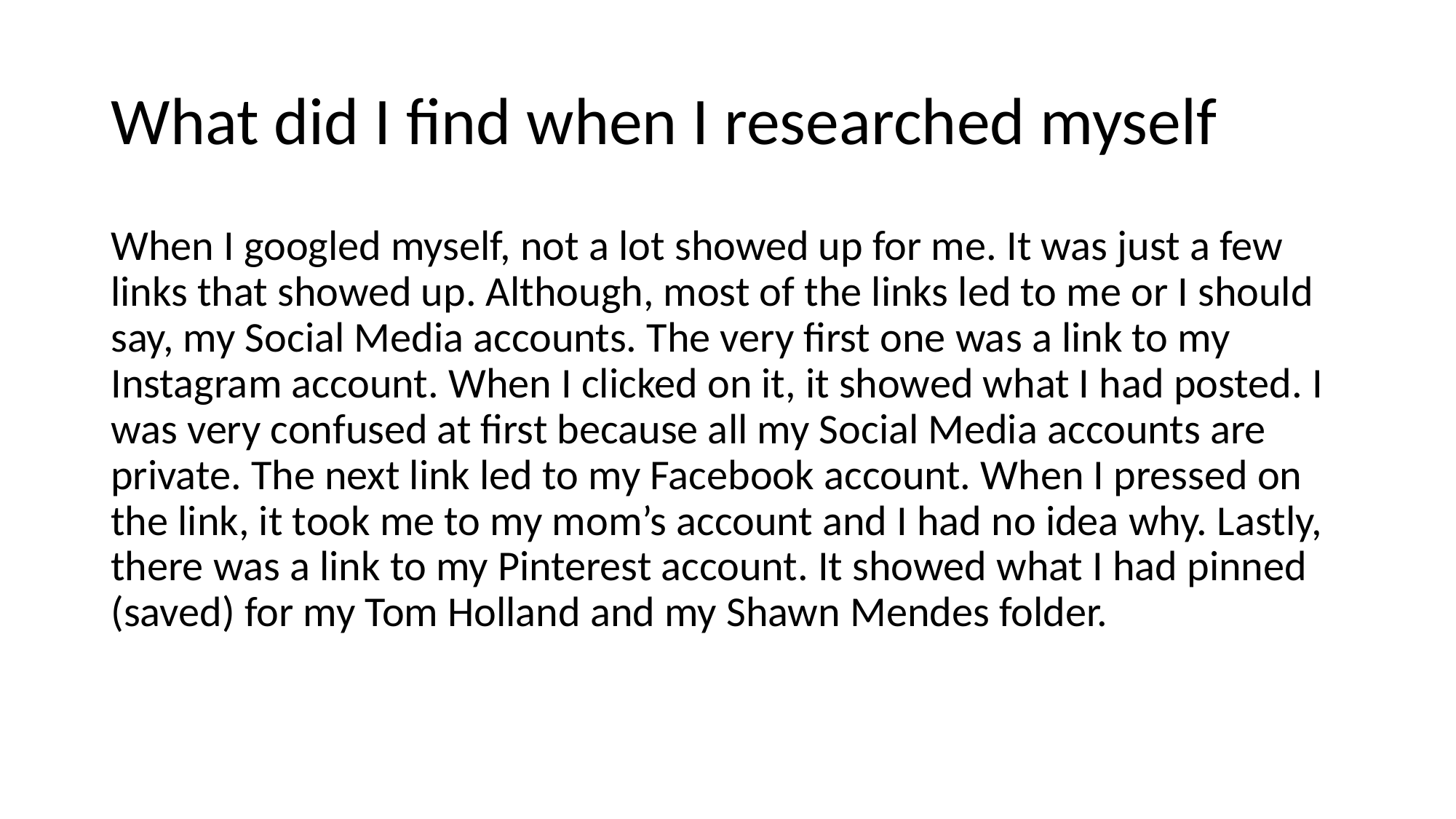

# What did I find when I researched myself
When I googled myself, not a lot showed up for me. It was just a few links that showed up. Although, most of the links led to me or I should say, my Social Media accounts. The very first one was a link to my Instagram account. When I clicked on it, it showed what I had posted. I was very confused at first because all my Social Media accounts are private. The next link led to my Facebook account. When I pressed on the link, it took me to my mom’s account and I had no idea why. Lastly, there was a link to my Pinterest account. It showed what I had pinned (saved) for my Tom Holland and my Shawn Mendes folder.